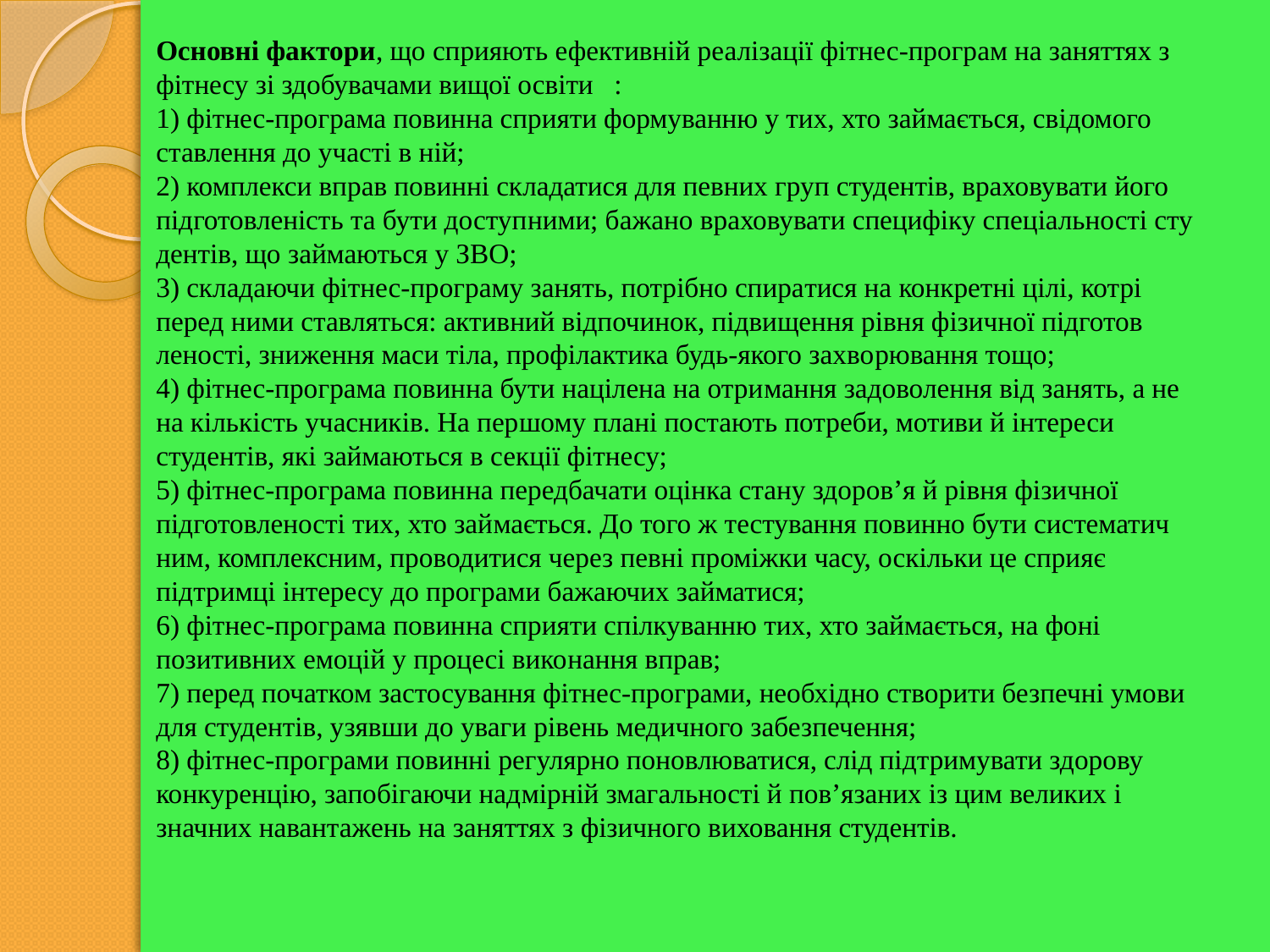

Основні фактори, що сприяють ефективній реалізації фітнес-програм на заняттях з фітнесу зі здобувачами вищої освіти   :
1) фітнес-програма повинна сприяти формуванню у тих, хто займається, свідомого ставлення до участі в ній;
2) комплекси вправ повинні складатися для певних груп студентів, враховувати його підготовленість та бути доступ­ними; бажано враховувати специфіку спеціальності сту­дентів, що займаються у ЗВО;
3) складаючи фітнес-програму занять, потрібно спира­тися на конкретні цілі, котрі перед ними ставляться: активний відпочинок, підвищення рівня фізичної підготов­леності, зни­ження маси тіла, профілактика будь-якого захво­рювання тощо;
4) фітнес-програма повинна бути націлена на отри­мання задоволення від занять, а не на кількість учасників. На пер­шому плані постають потреби, мотиви й інтереси студентів, які займаються в секції фітнесу;
5) фітнес-програма повинна передбачати оцінка стану здоров’я й рівня фізичної підготовленості тих, хто зай­мається. До того ж тестування повинно бути систематич­ним, комплексним, проводитися через певні проміжки часу, оскільки це сприяє підтримці інтересу до програми бажаючих займатися;
6) фітнес-програма повинна сприяти спілкуванню тих, хто займається, на фоні позитивних емоцій у процесі вико­нання вправ;
7) перед початком застосування фітнес-програми, необхідно створити безпечні умови для студентів, узявши до уваги рівень медичного забезпечення;
8) фітнес-програми повинні регулярно поновлюватися, слід підтримувати здорову конкуренцію, запобігаючи над­мірній змагальності й пов’язаних із цим великих і значних навантажень на заняттях з фізичного виховання студентів.